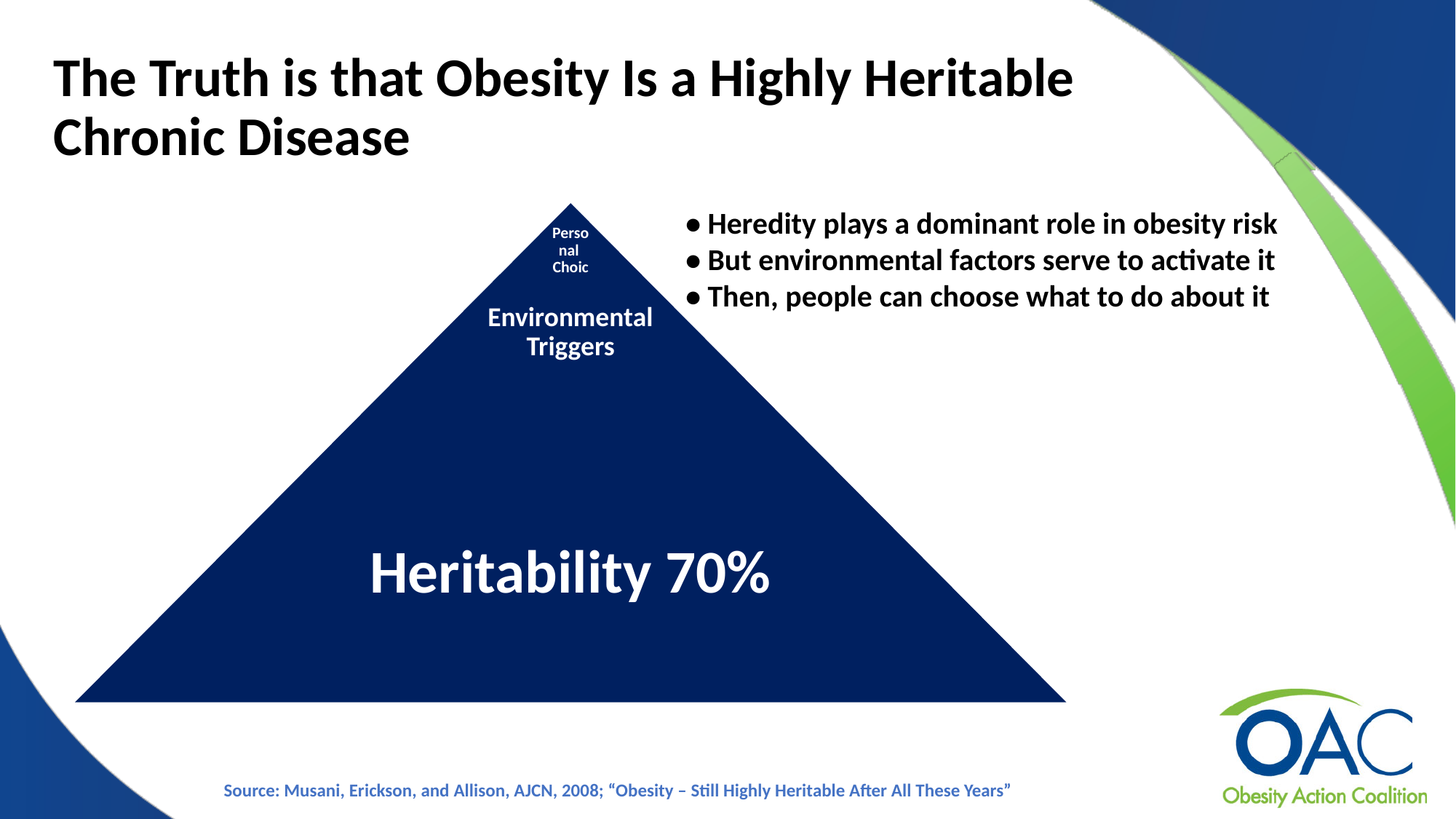

# The Truth is that Obesity Is a Highly Heritable Chronic Disease
• Heredity plays a dominant role in obesity risk
• But environmental factors serve to activate it
• Then, people can choose what to do about it
Personal
Choices
Environmental Triggers
Heritability 70%
Source: Musani, Erickson, and Allison, AJCN, 2008; “Obesity – Still Highly Heritable After All These Years”